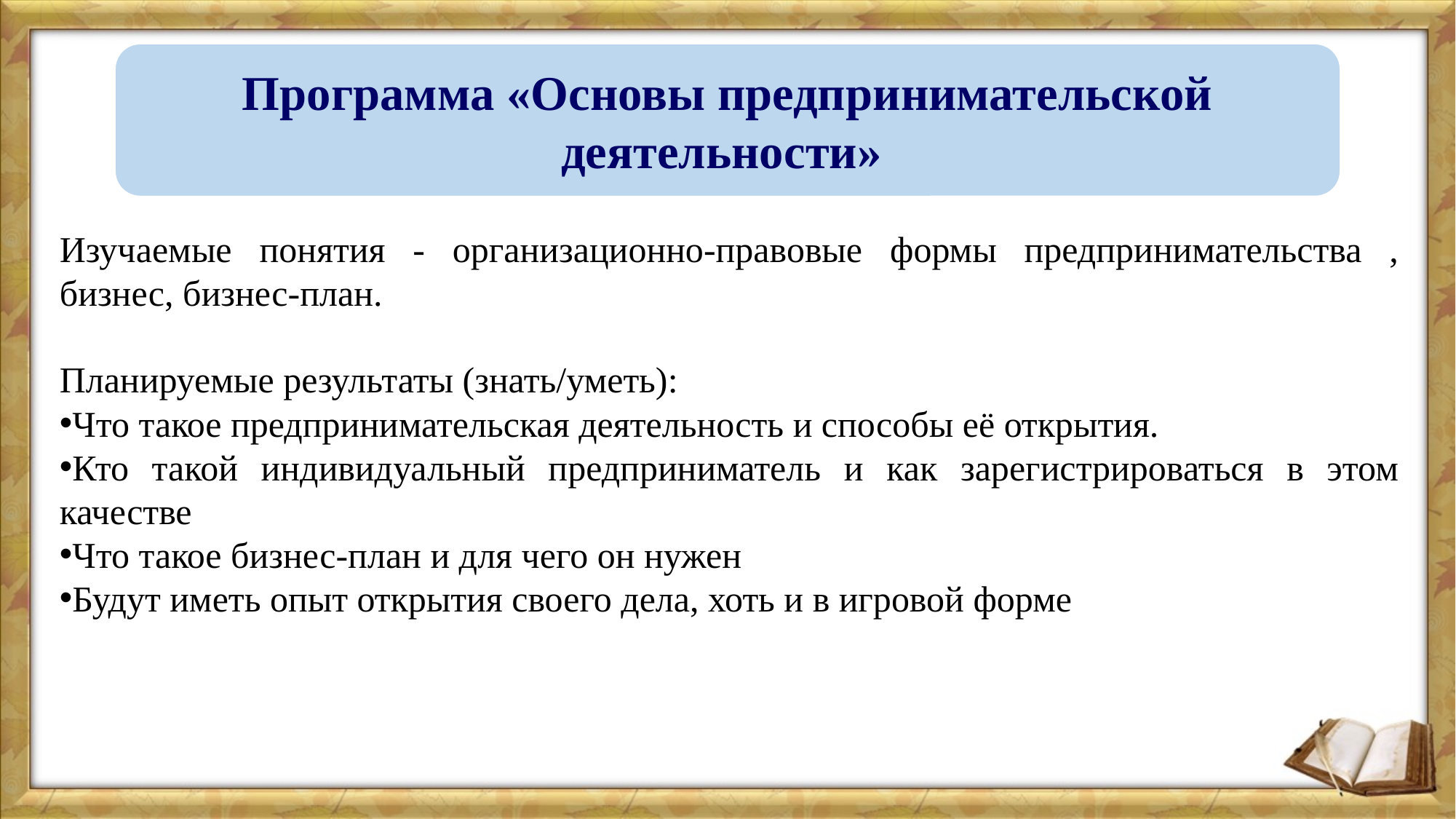

Программа «Основы предпринимательской деятельности»
Изучаемые понятия - организационно-правовые формы предпринимательства , бизнес, бизнес-план.

Планируемые результаты (знать/уметь):
Что такое предпринимательская деятельность и способы её открытия.
Кто такой индивидуальный предприниматель и как зарегистрироваться в этом качестве
Что такое бизнес-план и для чего он нужен
Будут иметь опыт открытия своего дела, хоть и в игровой форме